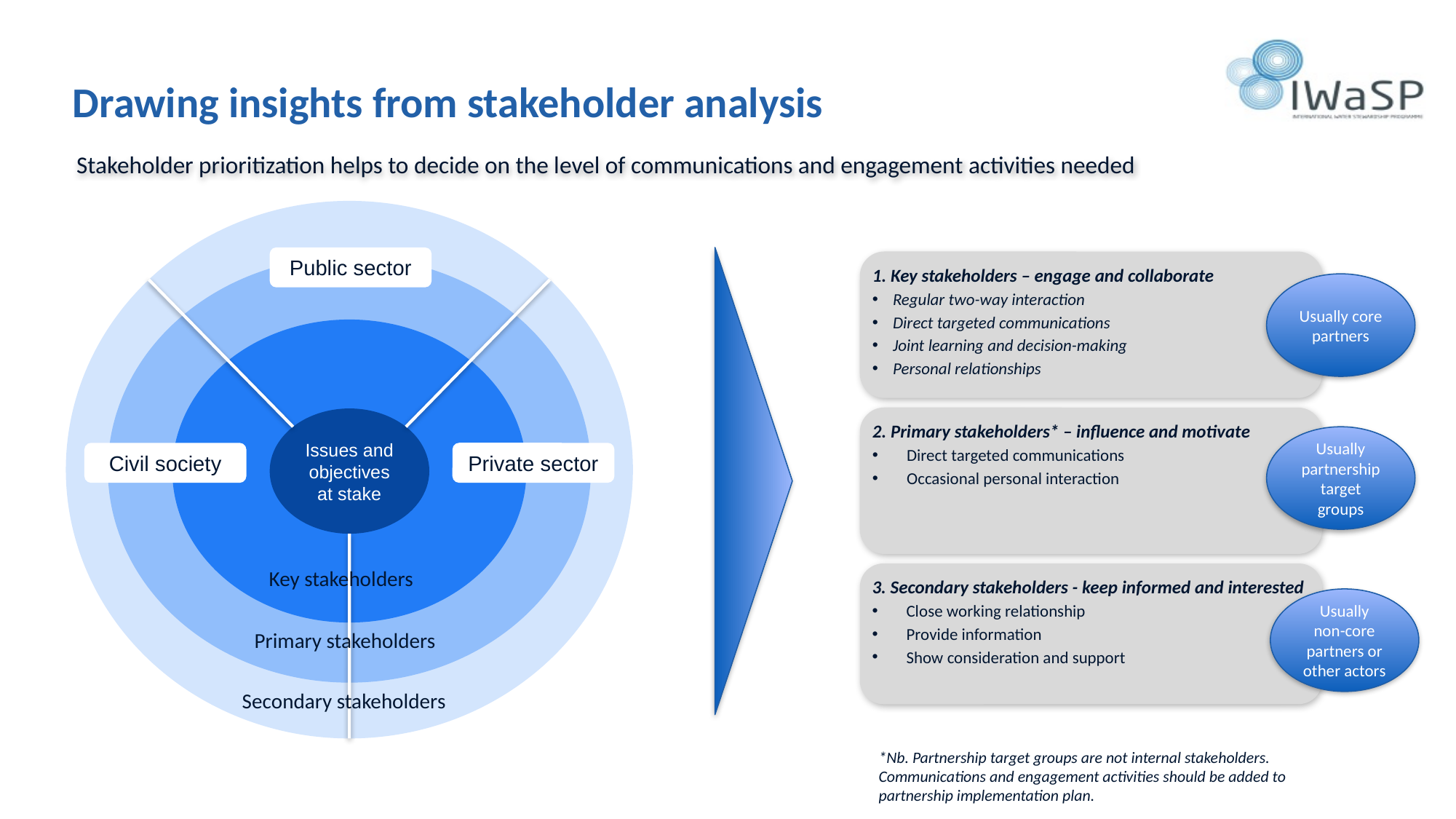

# Drawing insights from stakeholder analysis
Stakeholder prioritization helps to decide on the level of communications and engagement activities needed

Public sector

Issues and objectives at stake
Private sector
Civil society
Key stakeholders
Primary stakeholders
Secondary stakeholders
1. Key stakeholders – engage and collaborate
Regular two-way interaction
Direct targeted communications
Joint learning and decision-making
Personal relationships

Usually core partners
2. Primary stakeholders* – influence and motivate
Direct targeted communications
Occasional personal interaction

Usually partnership target groups

3. Secondary stakeholders - keep informed and interested
Close working relationship
Provide information
Show consideration and support

Usually non-core partners or other actors
*Nb. Partnership target groups are not internal stakeholders.
Communications and engagement activities should be added to partnership implementation plan.